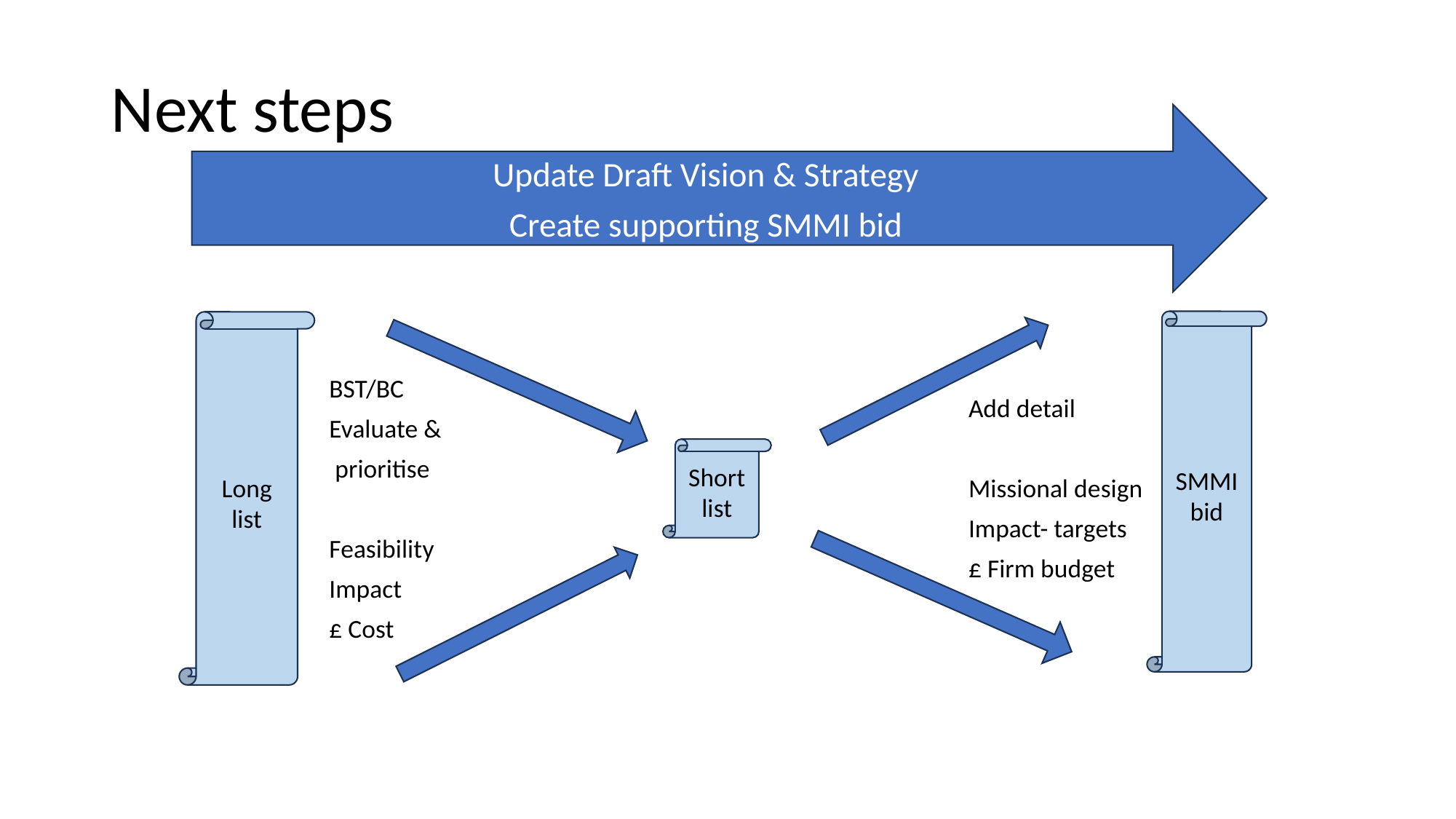

# Next steps
Update Draft Vision & Strategy
Create supporting SMMI bid
SMMI bid
Long list

BST/BC
Evaluate &
 prioritise

Feasibility
Impact
£ Cost
Add detail

Missional design
Impact- targets
£ Firm budget
Short list